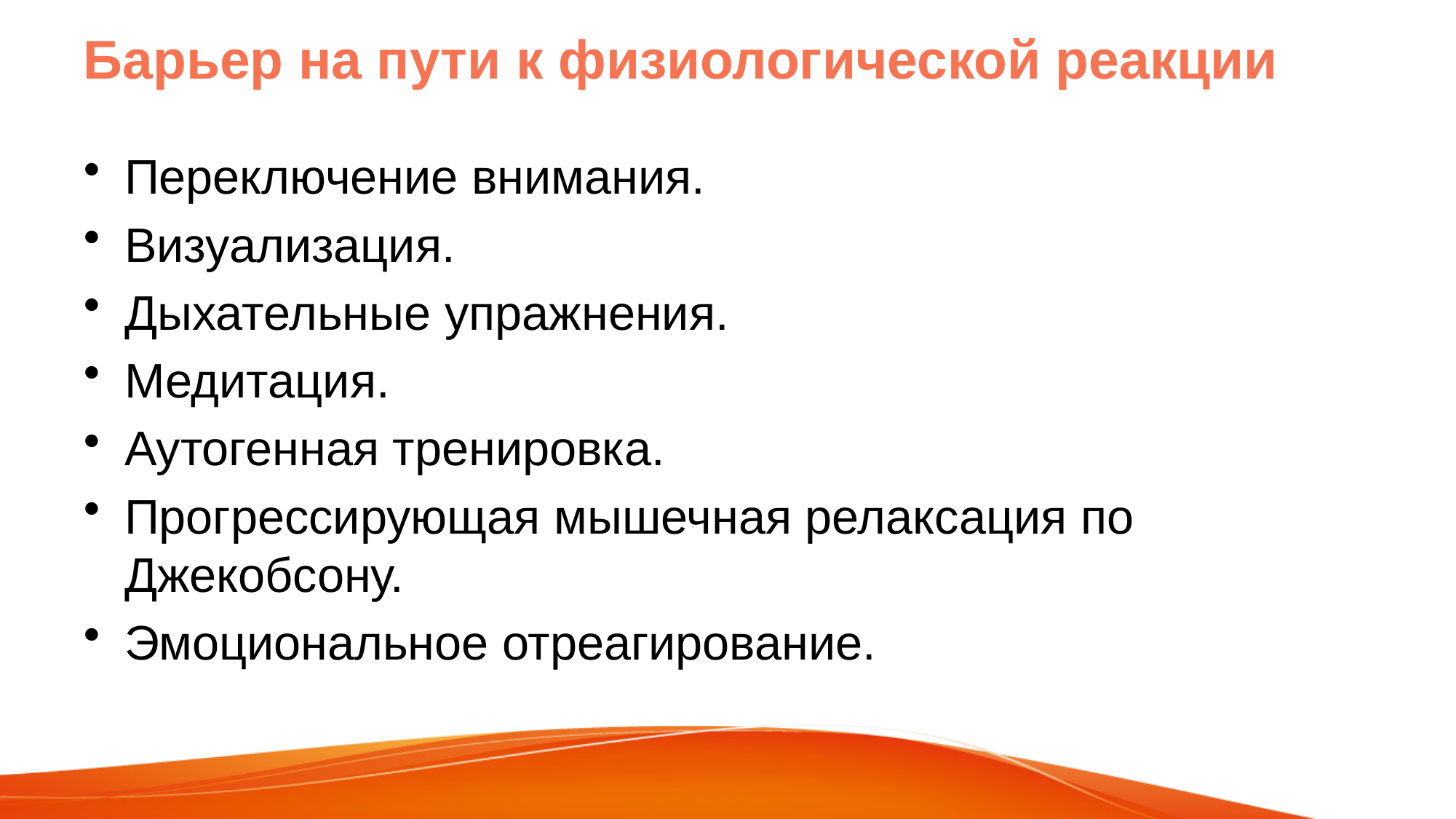

# Барьер на пути к физиологической реакции
Переключение внимания.
Визуализация.
Дыхательные упражнения.
Медитация.
Аутогенная тренировка.
Прогрессирующая мышечная релаксация по Джекобсону.
Эмоциональное отреагирование.